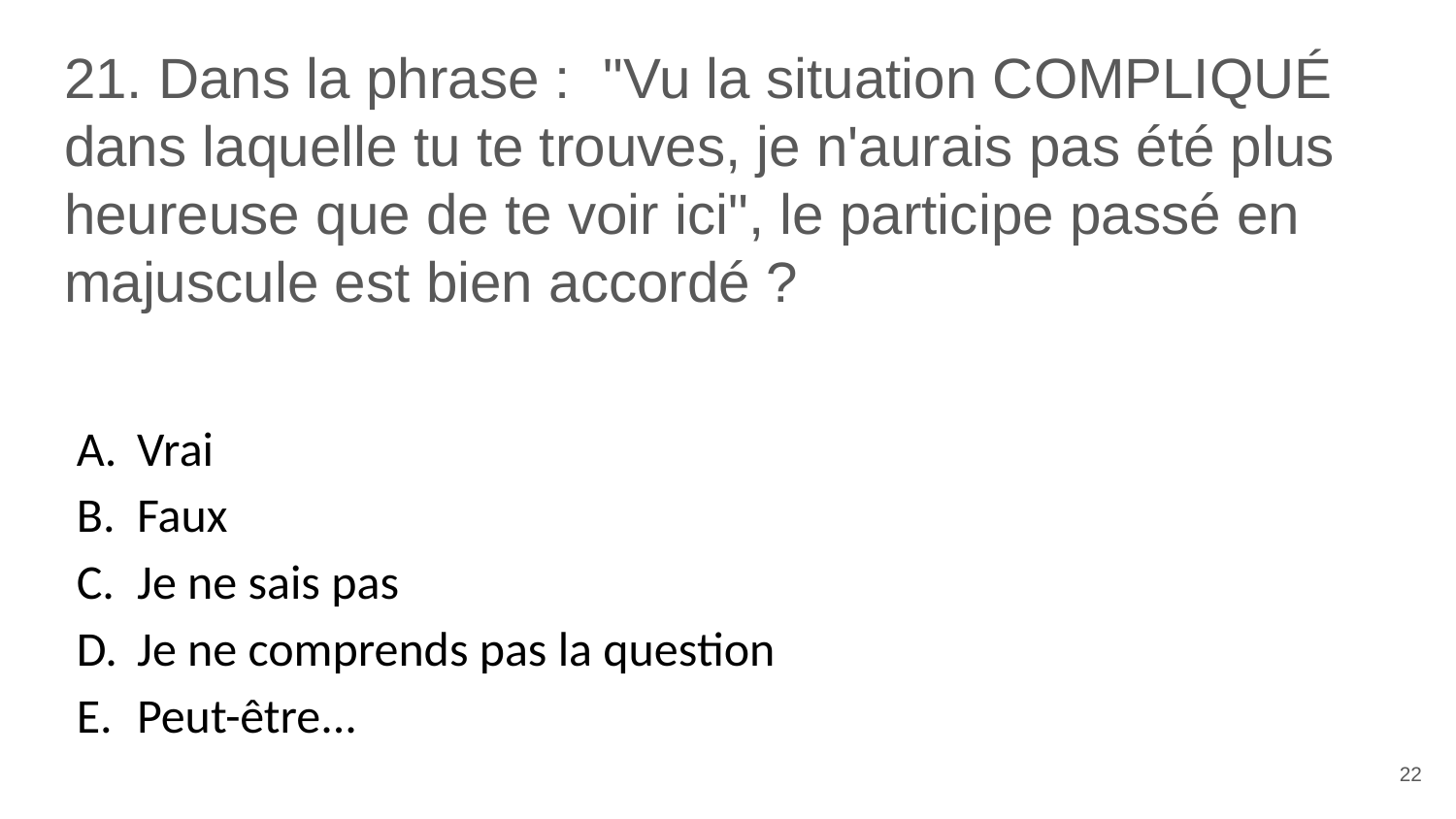

# 21. Dans la phrase :  "Vu la situation COMPLIQUÉ dans laquelle tu te trouves, je n'aurais pas été plus heureuse que de te voir ici", le participe passé en majuscule est bien accordé ?
Vrai
Faux
Je ne sais pas
Je ne comprends pas la question
Peut-être...
22